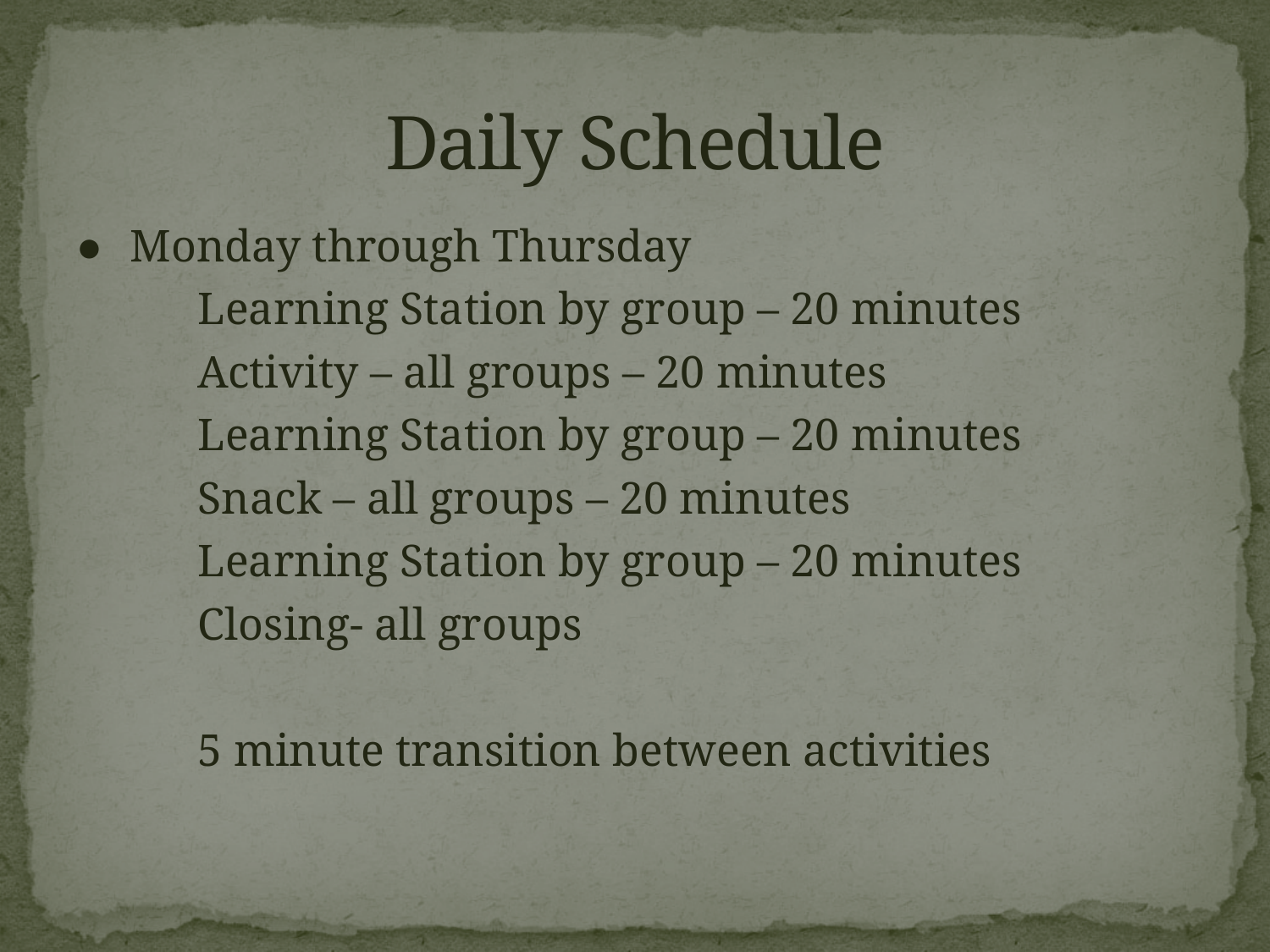

# Daily Schedule
●  Monday through Thursday
	Learning Station by group – 20 minutes
	Activity – all groups – 20 minutes
	Learning Station by group – 20 minutes
	Snack – all groups – 20 minutes
	Learning Station by group – 20 minutes
	Closing- all groups

	5 minute transition between activities